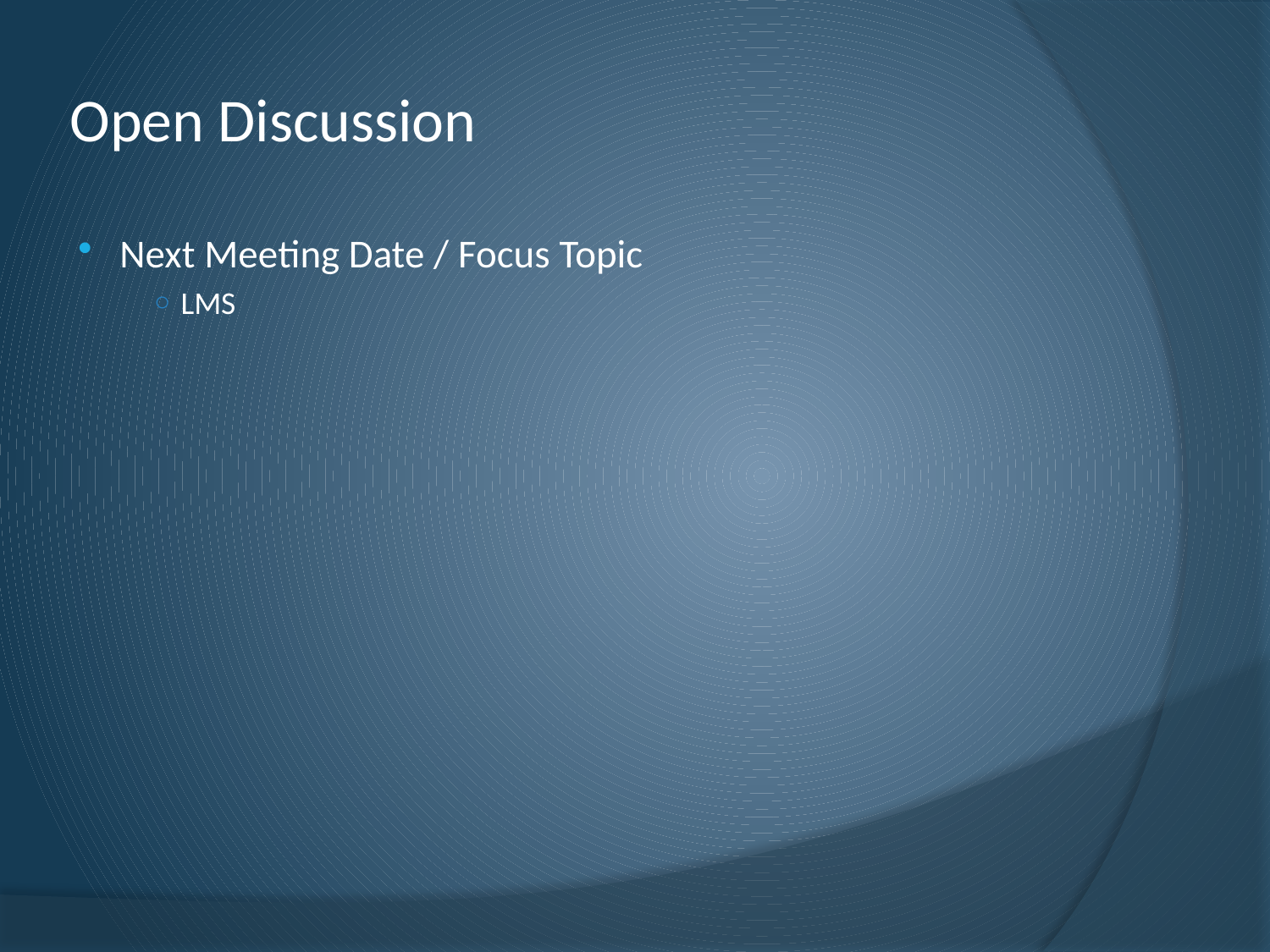

# Open Discussion
Next Meeting Date / Focus Topic
LMS